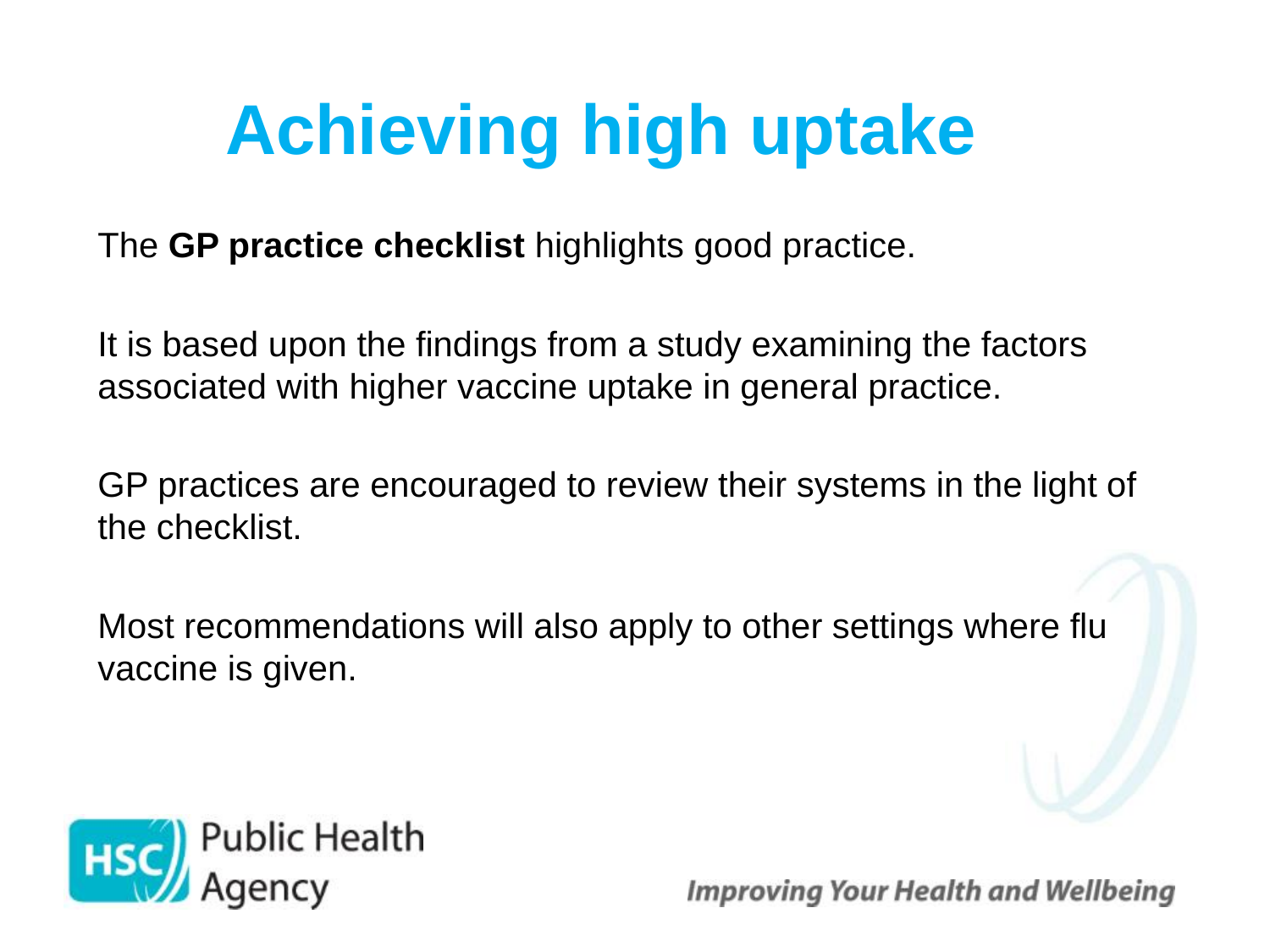

# Achieving high uptake
The GP practice checklist highlights good practice.

It is based upon the findings from a study examining the factors associated with higher vaccine uptake in general practice.

GP practices are encouraged to review their systems in the light of the checklist.

Most recommendations will also apply to other settings where flu vaccine is given.